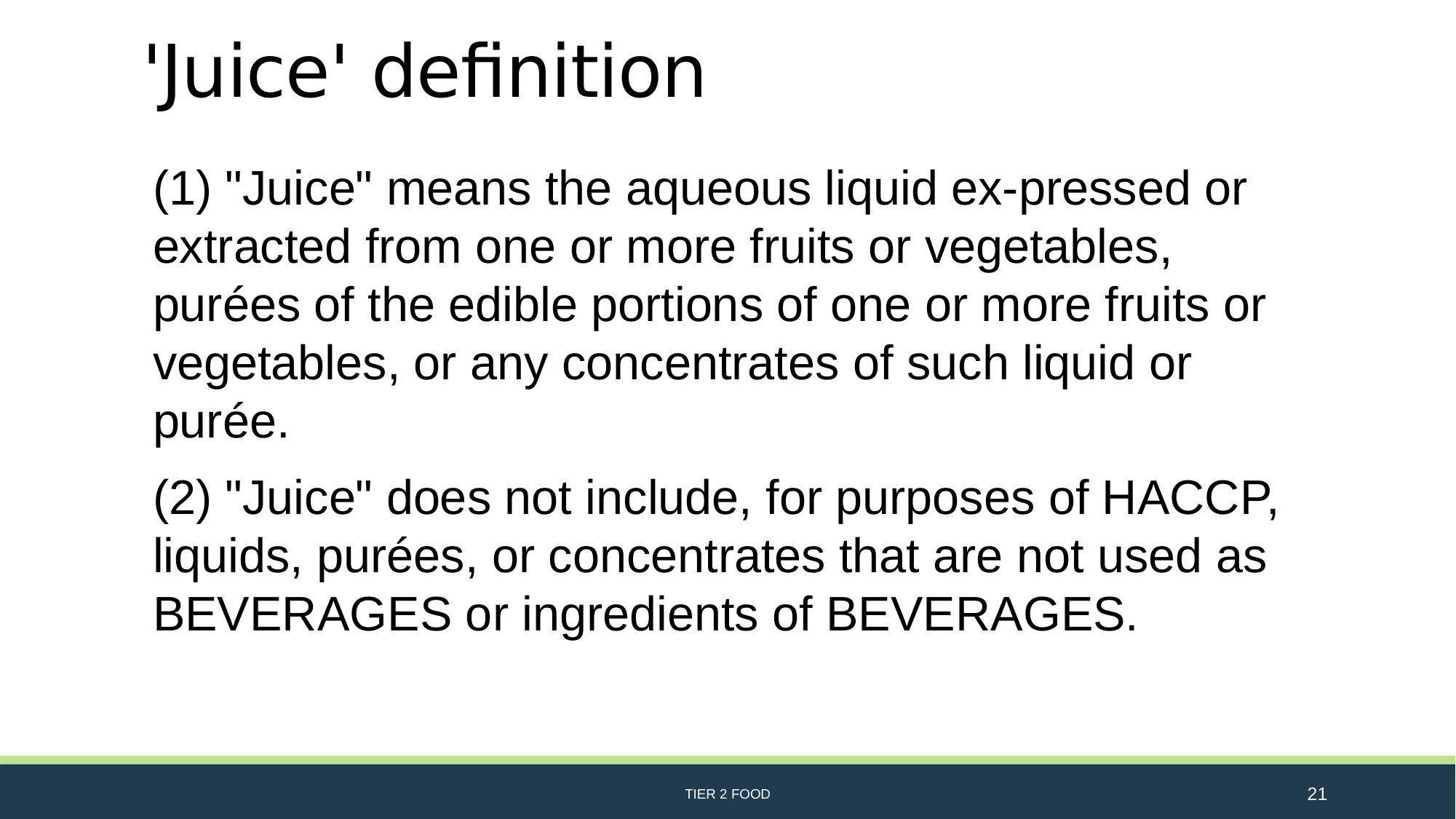

# 'Juice' definition
(1) "Juice" means the aqueous liquid ex-pressed or extracted from one or more fruits or vegetables, purées of the edible portions of one or more fruits or vegetables, or any concentrates of such liquid or purée.
(2) "Juice" does not include, for purposes of HACCP, liquids, purées, or concentrates that are not used as BEVERAGES or ingredients of BEVERAGES.

TIER 2 FOOD
21